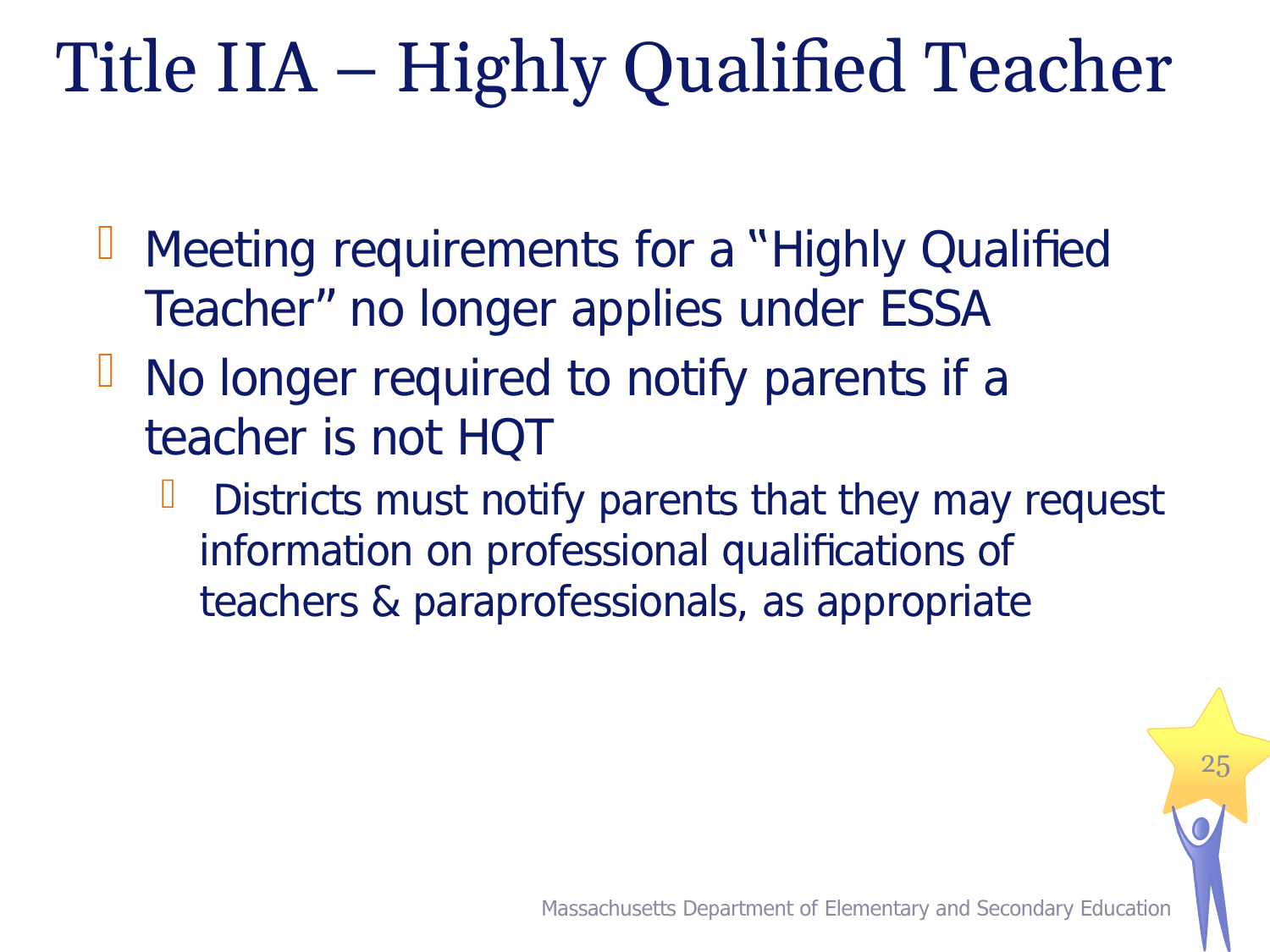

# Title IIA – Highly Qualified Teacher
Meeting requirements for a “Highly Qualified Teacher” no longer applies under ESSA
No longer required to notify parents if a teacher is not HQT
 Districts must notify parents that they may request information on professional qualifications of teachers & paraprofessionals, as appropriate
25
Massachusetts Department of Elementary and Secondary Education